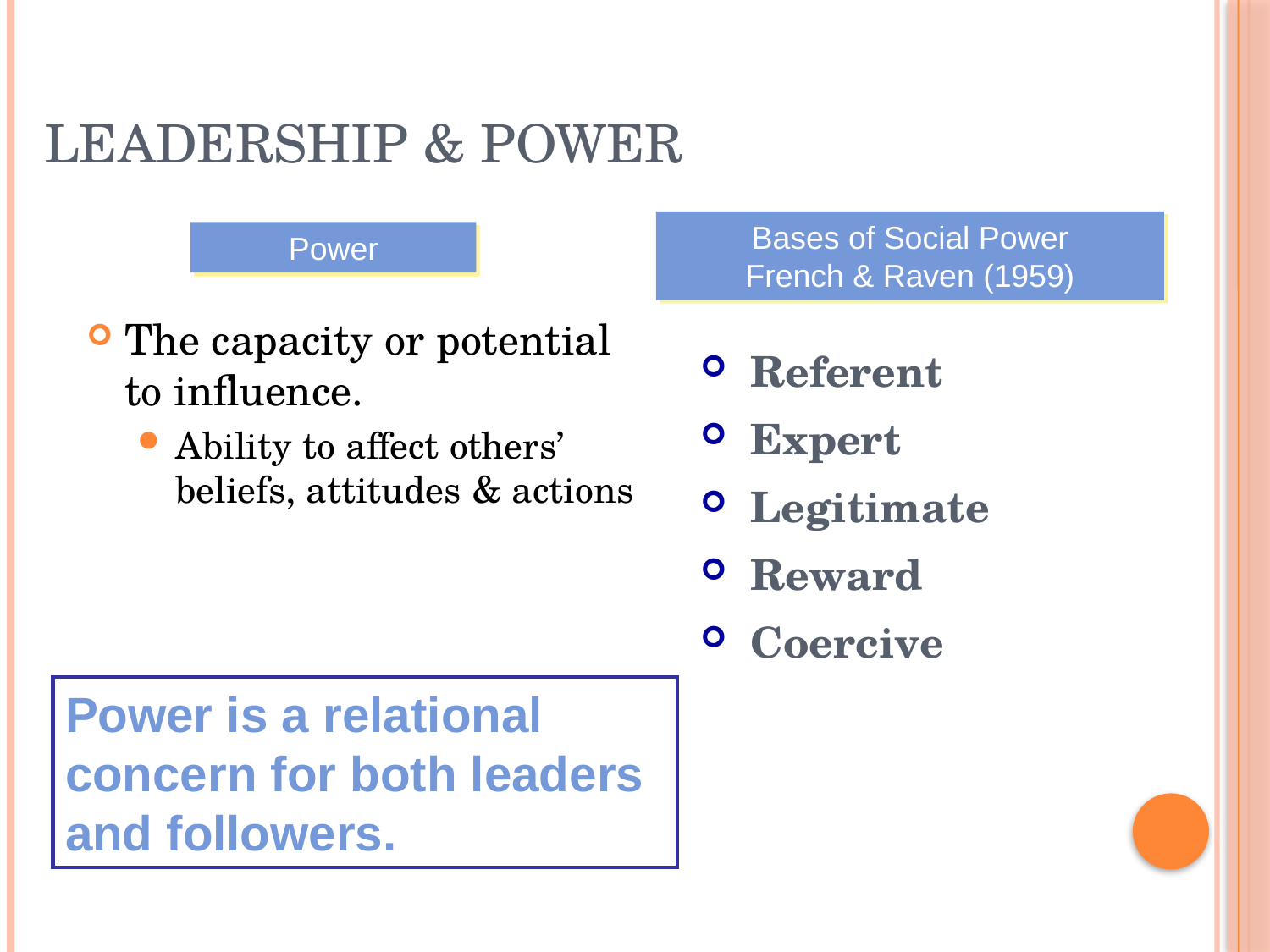

# Leadership & Power
Bases of Social Power
French & Raven (1959)
Power
The capacity or potential to influence.
Ability to affect others’ beliefs, attitudes & actions
 Referent
 Expert
 Legitimate
 Reward
 Coercive
Power is a relational concern for both leaders and followers.